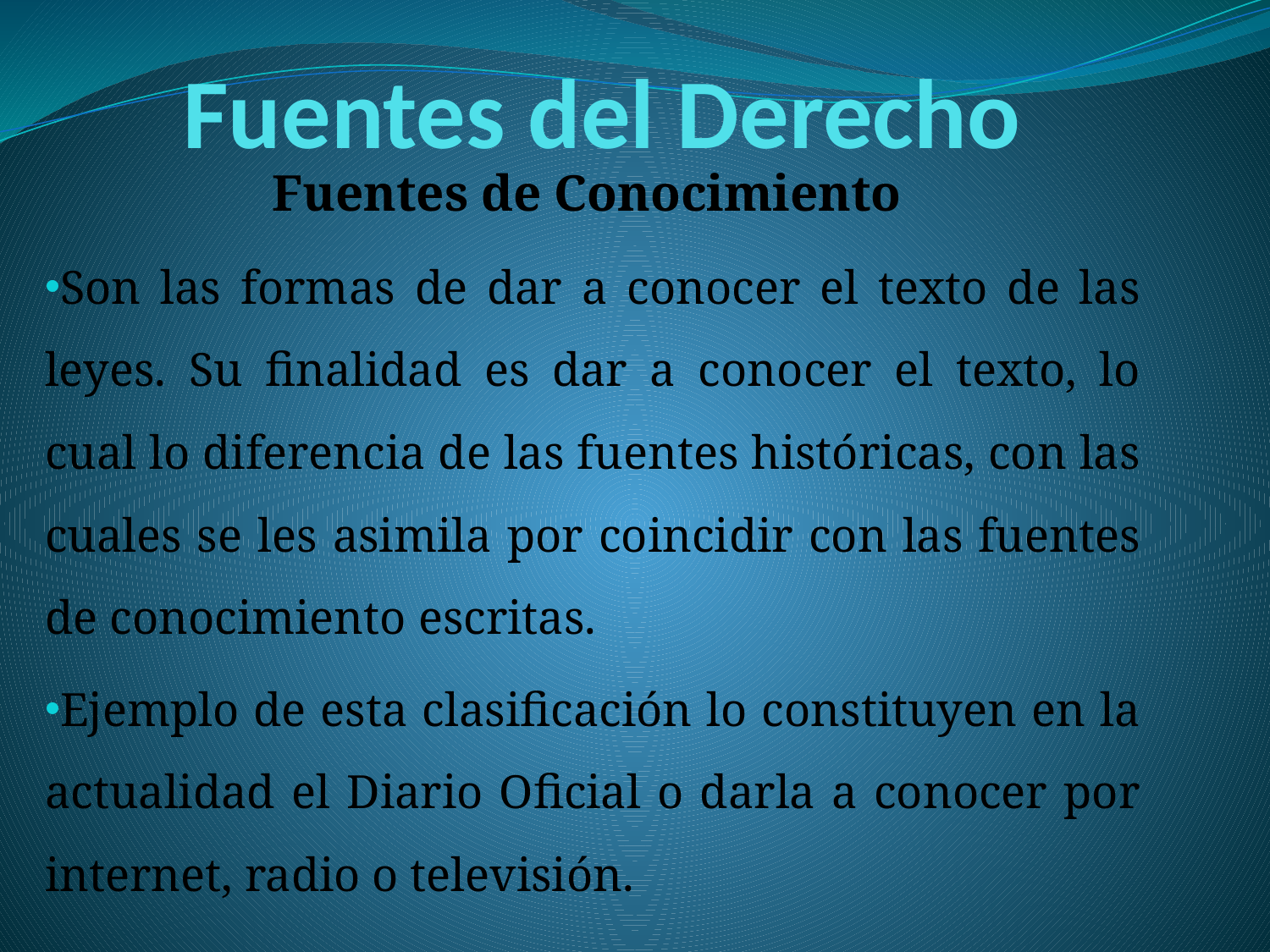

# Fuentes del Derecho
Fuentes de Conocimiento
Son las formas de dar a conocer el texto de las leyes. Su finalidad es dar a conocer el texto, lo cual lo diferencia de las fuentes históricas, con las cuales se les asimila por coincidir con las fuentes de conocimiento escritas.
Ejemplo de esta clasificación lo constituyen en la actualidad el Diario Oficial o darla a conocer por internet, radio o televisión.